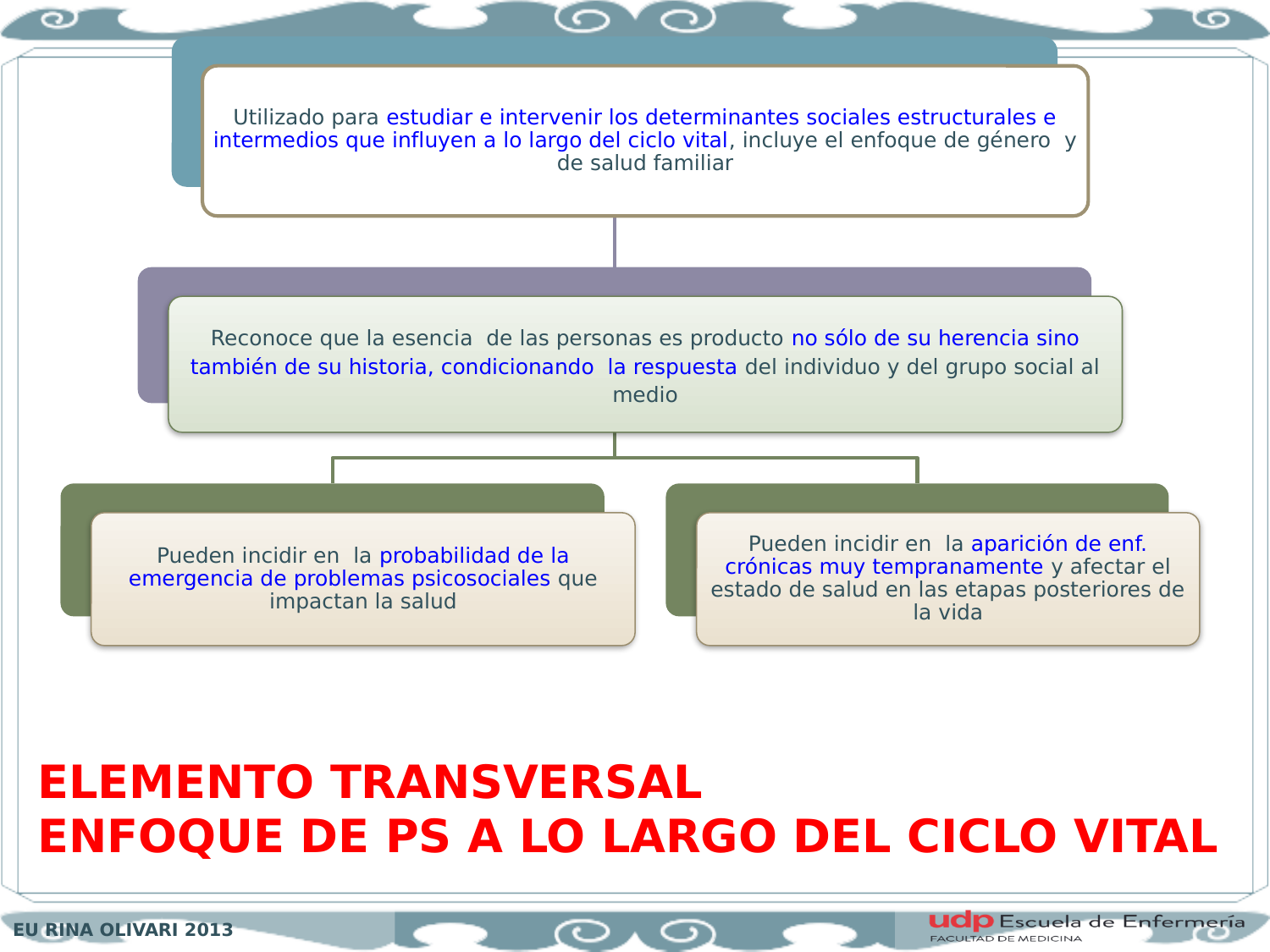

Utilizado para estudiar e intervenir los determinantes sociales estructurales e intermedios que influyen a lo largo del ciclo vital, incluye el enfoque de género  y de salud familiar
Reconoce que la esencia  de las personas es producto no sólo de su herencia sino también de su historia, condicionando  la respuesta del individuo y del grupo social al medio
Pueden incidir en  la probabilidad de la emergencia de problemas psicosociales que impactan la salud
Pueden incidir en  la aparición de enf. crónicas muy tempranamente y afectar el estado de salud en las etapas posteriores de la vida
# Elemento Transversal ENFOQUE DE PS A LO LARGO DEL CICLO VITAL
EU RINA OLIVARI 2013